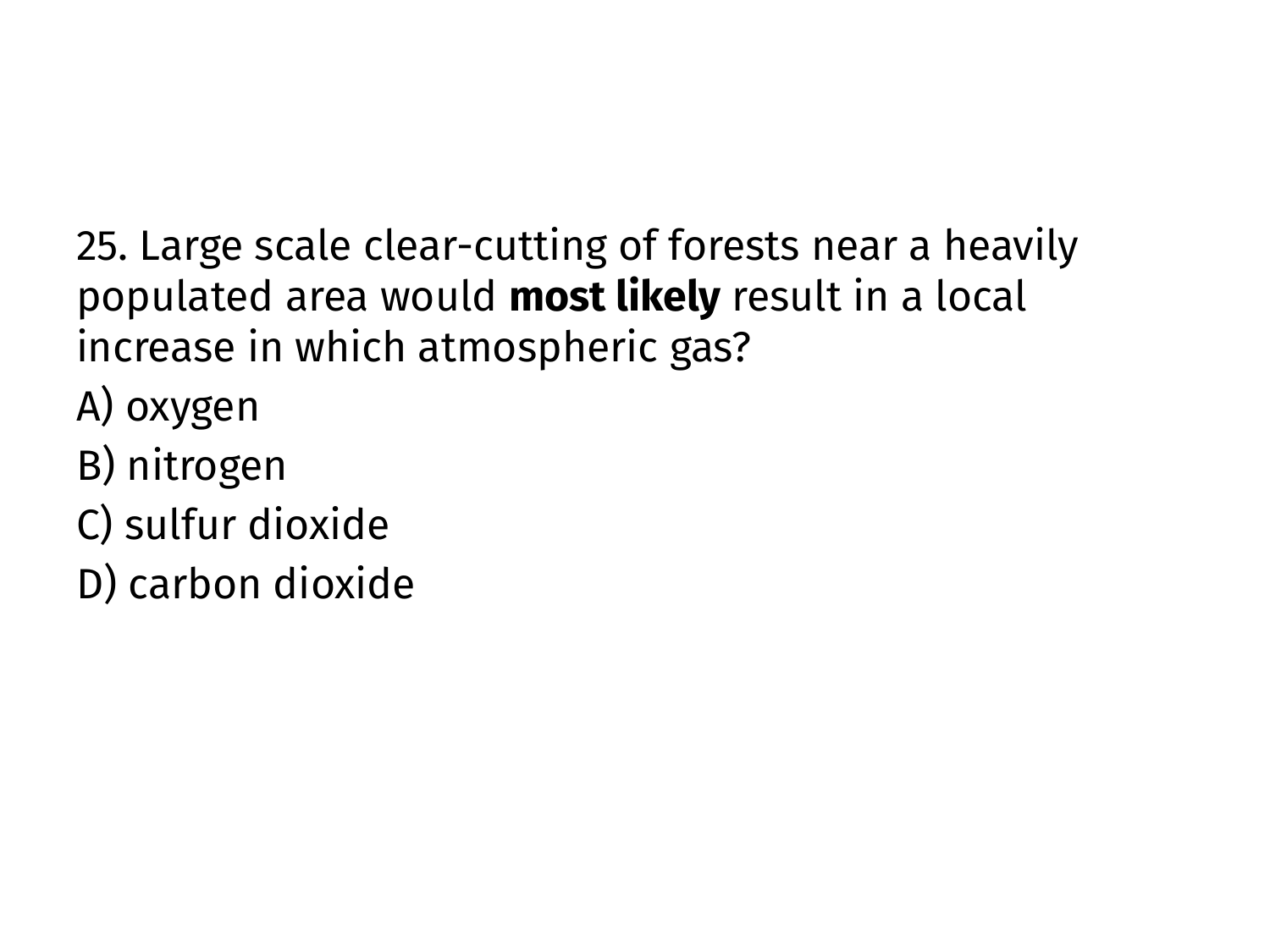

25. Large scale clear-cutting of forests near a heavily populated area would most likely result in a local increase in which atmospheric gas?
A) oxygen
B) nitrogen
C) sulfur dioxide
D) carbon dioxide